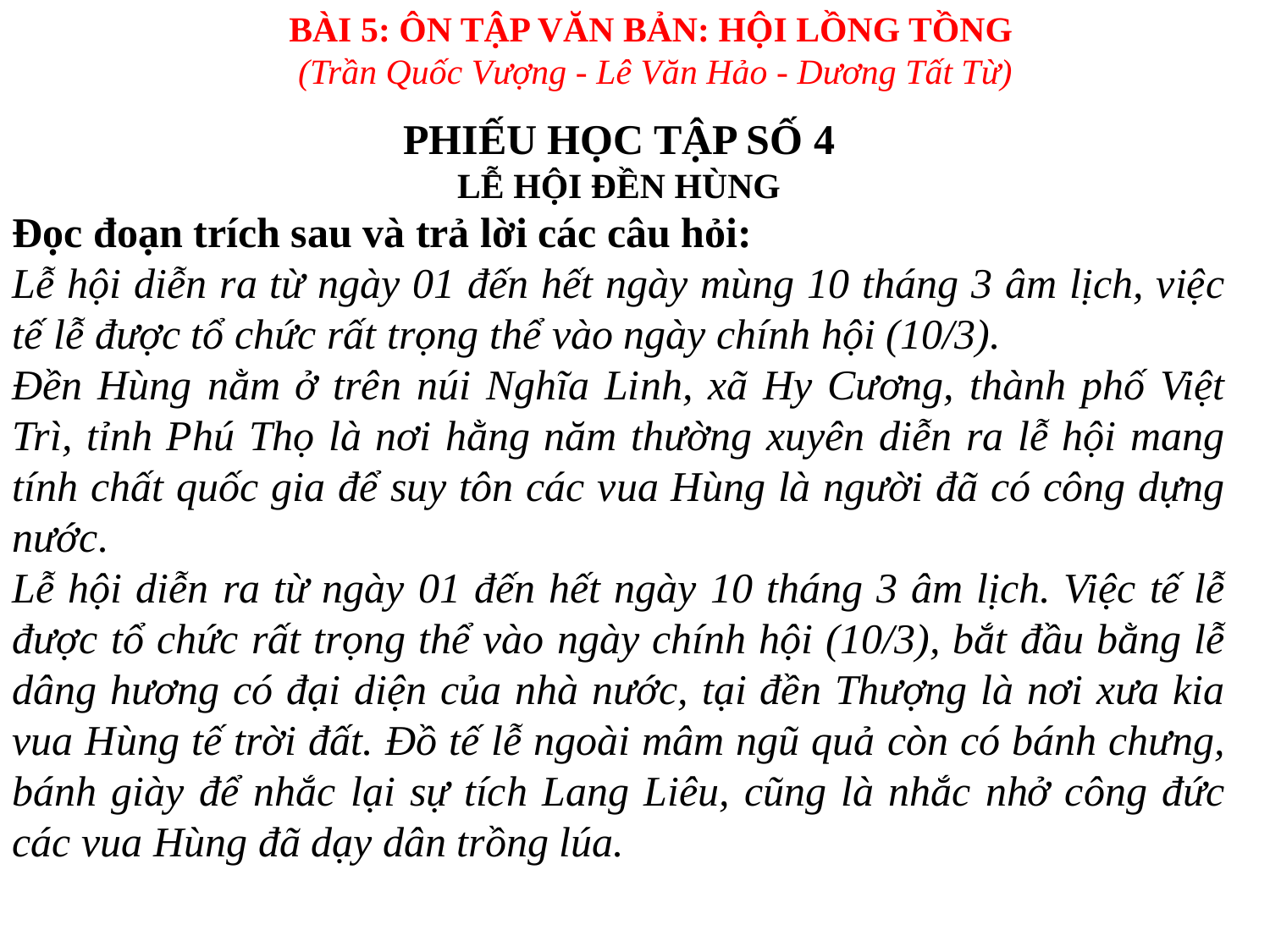

BÀI 5: ÔN TẬP VĂN BẢN: HỘI LỒNG TỒNG
 (Trần Quốc Vượng - Lê Văn Hảo - Dương Tất Từ)

PHIẾU HỌC TẬP SỐ 4
LỄ HỘI ĐỀN HÙNG
Đọc đoạn trích sau và trả lời các câu hỏi:
Lễ hội diễn ra từ ngày 01 đến hết ngày mùng 10 tháng 3 âm lịch, việc tế lễ được tổ chức rất trọng thể vào ngày chính hội (10/3).
Đền Hùng nằm ở trên núi Nghĩa Linh, xã Hy Cương, thành phố Việt Trì, tỉnh Phú Thọ là nơi hằng năm thường xuyên diễn ra lễ hội mang tính chất quốc gia để suy tôn các vua Hùng là người đã có công dựng nước.
Lễ hội diễn ra từ ngày 01 đến hết ngày 10 tháng 3 âm lịch. Việc tế lễ được tổ chức rất trọng thể vào ngày chính hội (10/3), bắt đầu bằng lễ dâng hương có đại diện của nhà nước, tại đền Thượng là nơi xưa kia vua Hùng tế trời đất. Đồ tế lễ ngoài mâm ngũ quả còn có bánh chưng, bánh giày để nhắc lại sự tích Lang Liêu, cũng là nhắc nhở công đức các vua Hùng đã dạy dân trồng lúa.